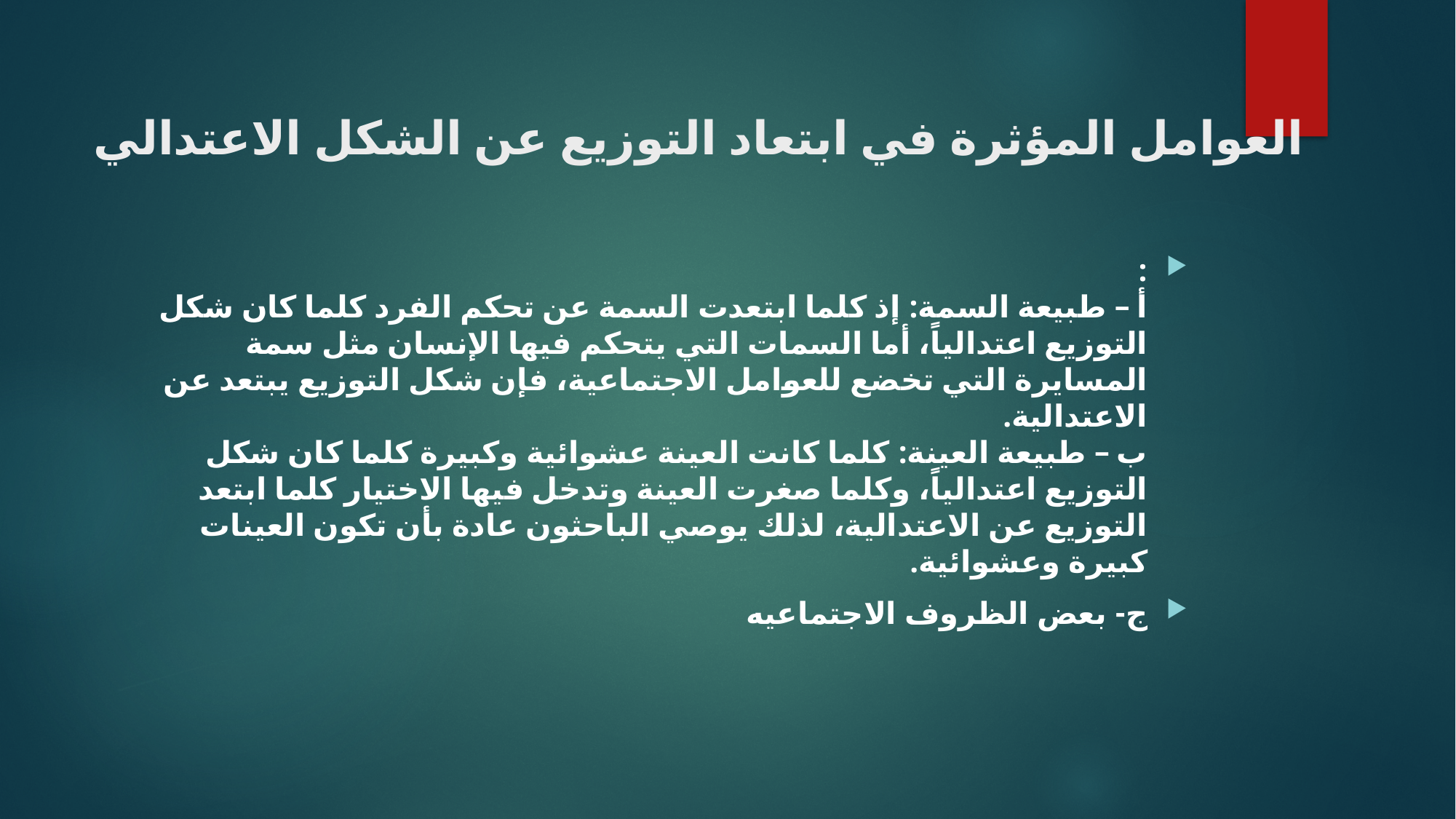

# العوامل المؤثرة في ابتعاد التوزيع عن الشكل الاعتدالي
:
أ – طبيعة السمة: إذ كلما ابتعدت السمة عن تحكم الفرد كلما كان شكل التوزيع اعتدالياً، أما السمات التي يتحكم فيها الإنسان مثل سمة المسايرة التي تخضع للعوامل الاجتماعية، فإن شكل التوزيع يبتعد عن الاعتدالية.
ب – طبيعة العينة: كلما كانت العينة عشوائية وكبيرة كلما كان شكل التوزيع اعتدالياً، وكلما صغرت العينة وتدخل فيها الاختيار كلما ابتعد التوزيع عن الاعتدالية، لذلك يوصي الباحثون عادة بأن تكون العينات كبيرة وعشوائية.
ج- بعض الظروف الاجتماعيه